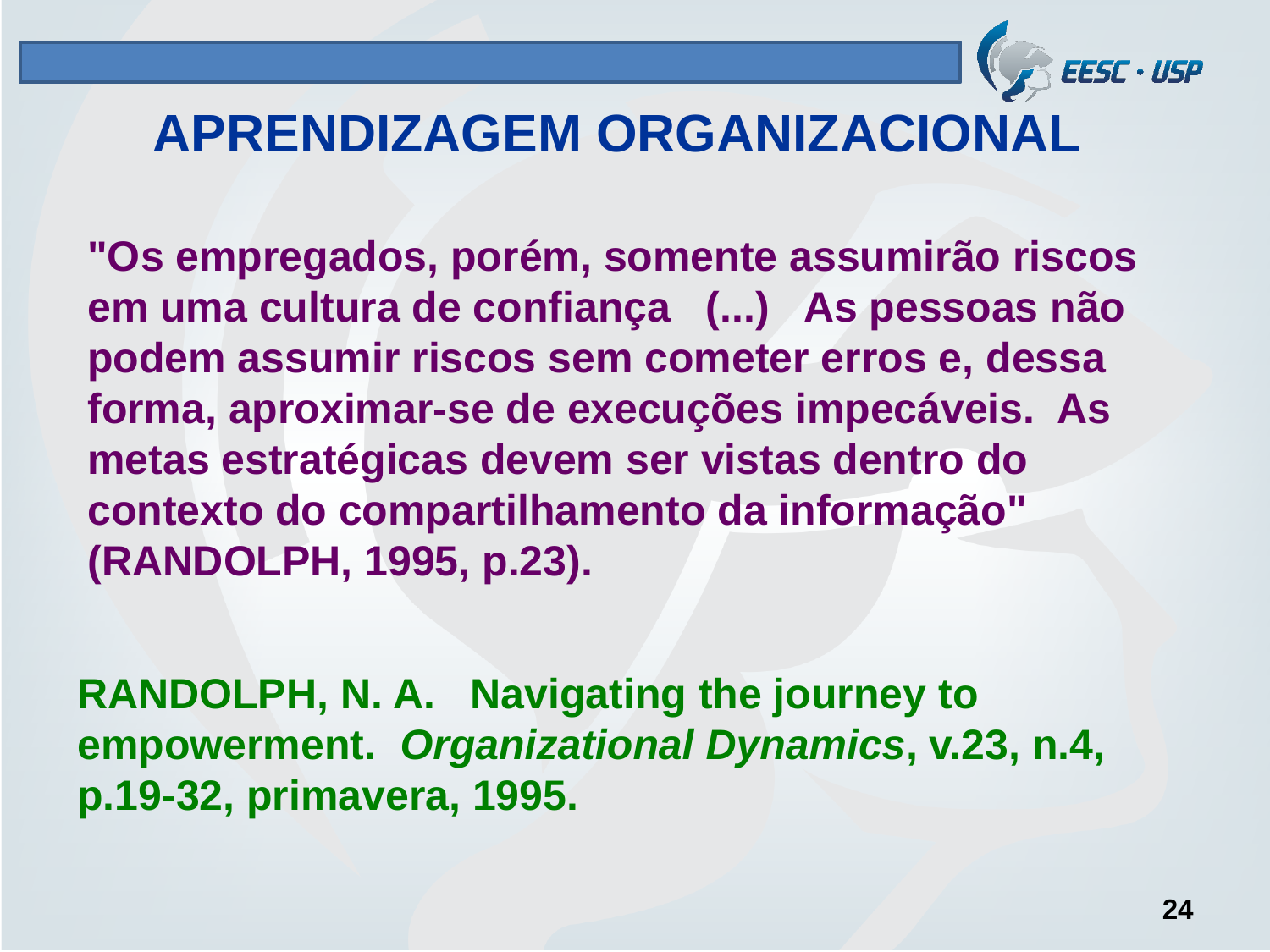

# APRENDIZAGEM ORGANIZACIONAL
"Os empregados, porém, somente assumirão riscos em uma cultura de confiança   (...)   As pessoas não podem assumir riscos sem cometer erros e, dessa forma, aproximar-se de execuções impecáveis.  As metas estratégicas devem ser vistas dentro do contexto do compartilhamento da informação" (RANDOLPH, 1995, p.23).
RANDOLPH, N. A.   Navigating the journey to empowerment.  Organizational Dynamics, v.23, n.4, p.19-32, primavera, 1995.
24